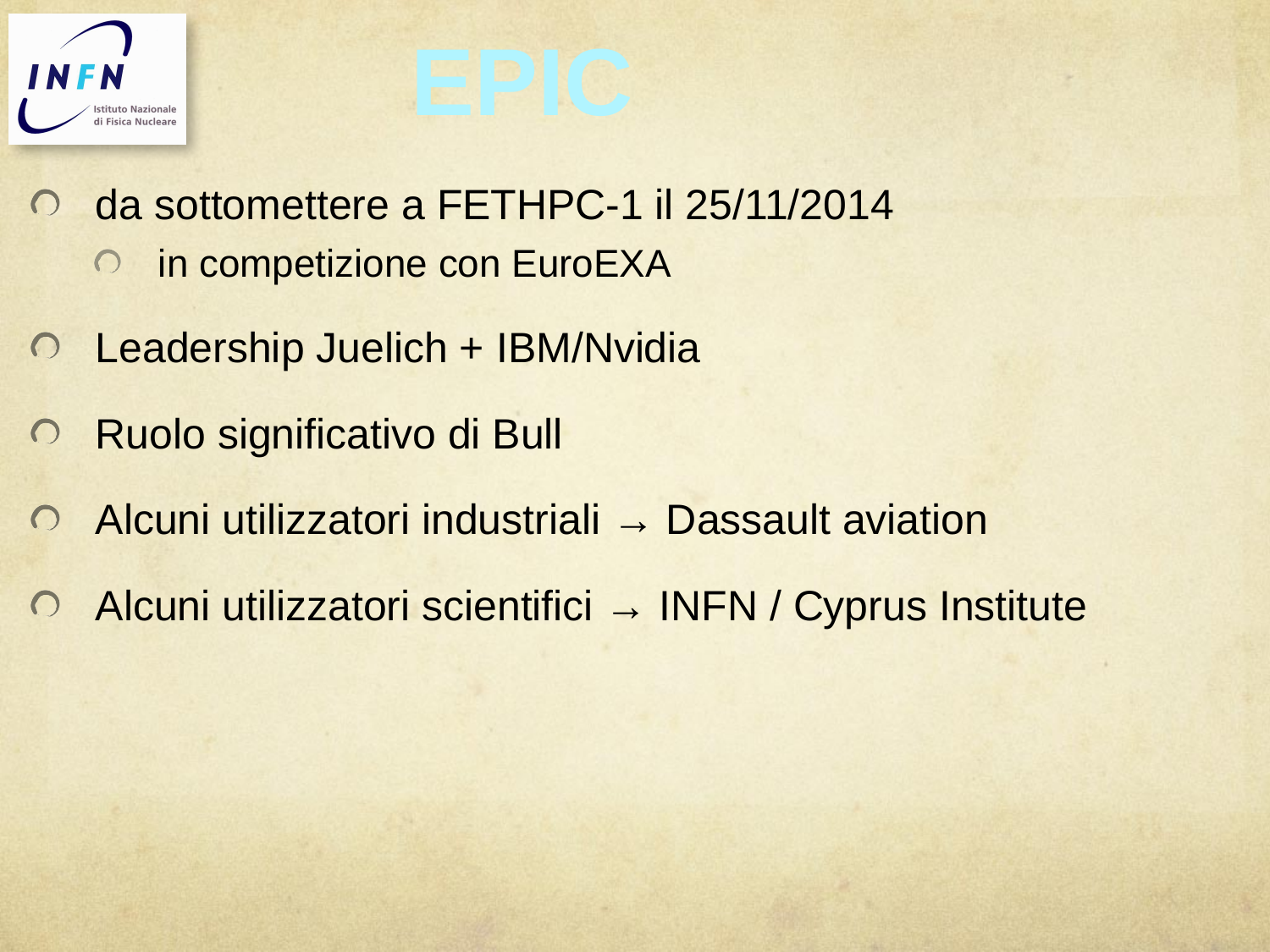

EPIC
da sottomettere a FETHPC-1 il 25/11/2014
in competizione con EuroEXA
Leadership Juelich + IBM/Nvidia
Ruolo significativo di Bull
Alcuni utilizzatori industriali → Dassault aviation
Alcuni utilizzatori scientifici → INFN / Cyprus Institute